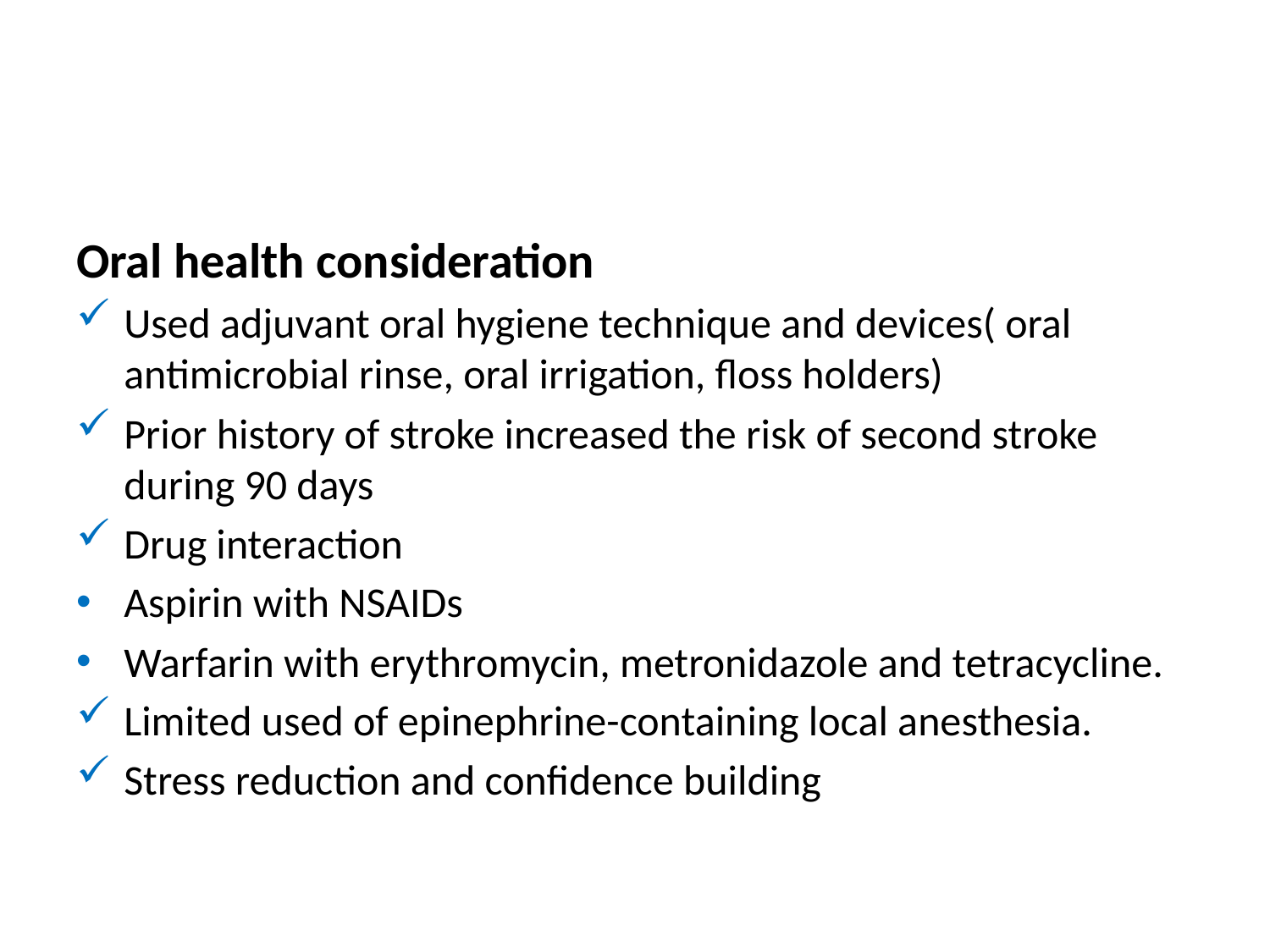

#
Oral health consideration
Used adjuvant oral hygiene technique and devices( oral antimicrobial rinse, oral irrigation, floss holders)
Prior history of stroke increased the risk of second stroke during 90 days
Drug interaction
Aspirin with NSAIDs
Warfarin with erythromycin, metronidazole and tetracycline.
Limited used of epinephrine-containing local anesthesia.
Stress reduction and confidence building